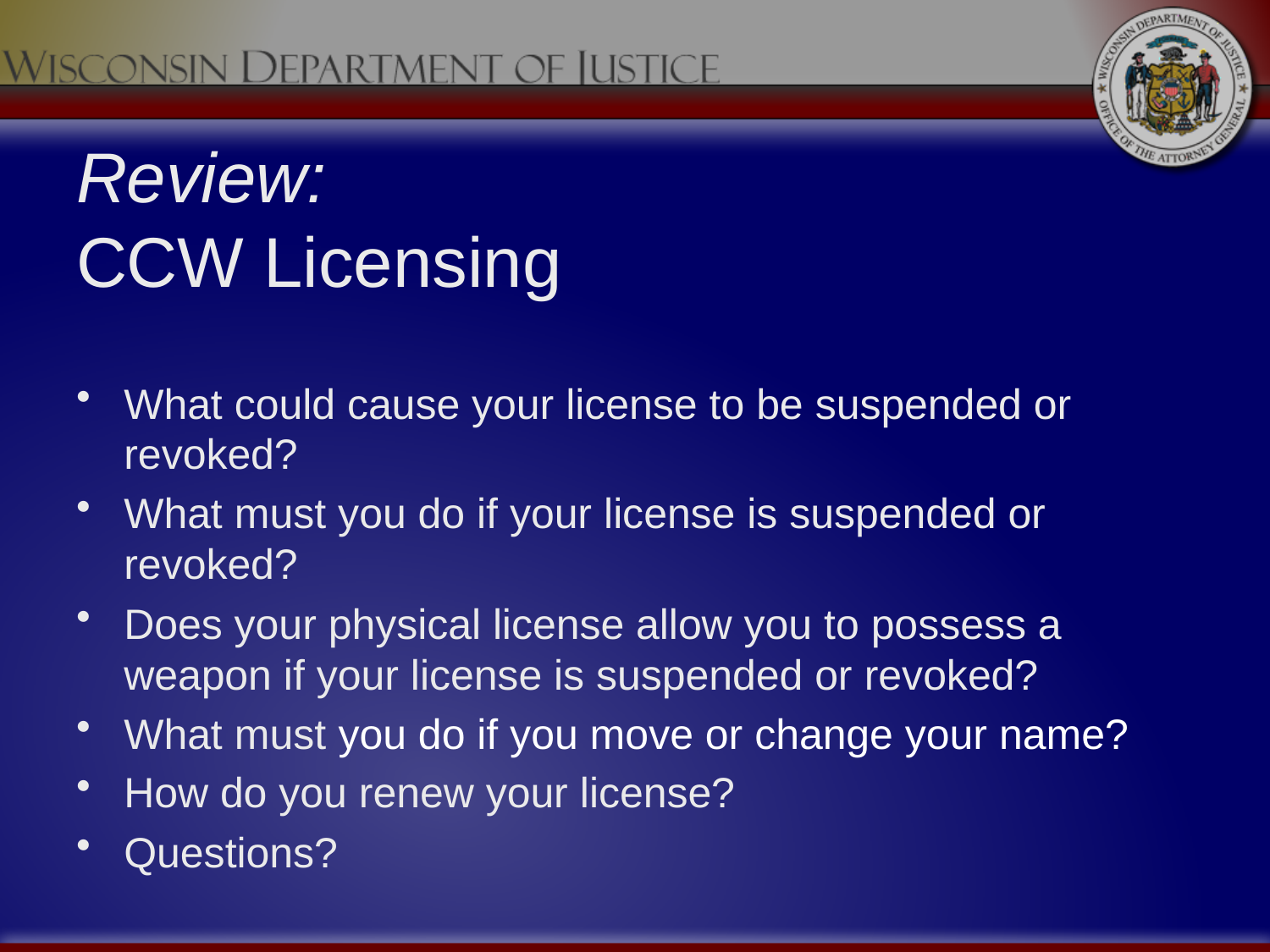

# Review: CCW Licensing
What could cause your license to be suspended or revoked?
What must you do if your license is suspended or revoked?
Does your physical license allow you to possess a weapon if your license is suspended or revoked?
What must you do if you move or change your name?
How do you renew your license?
Questions?